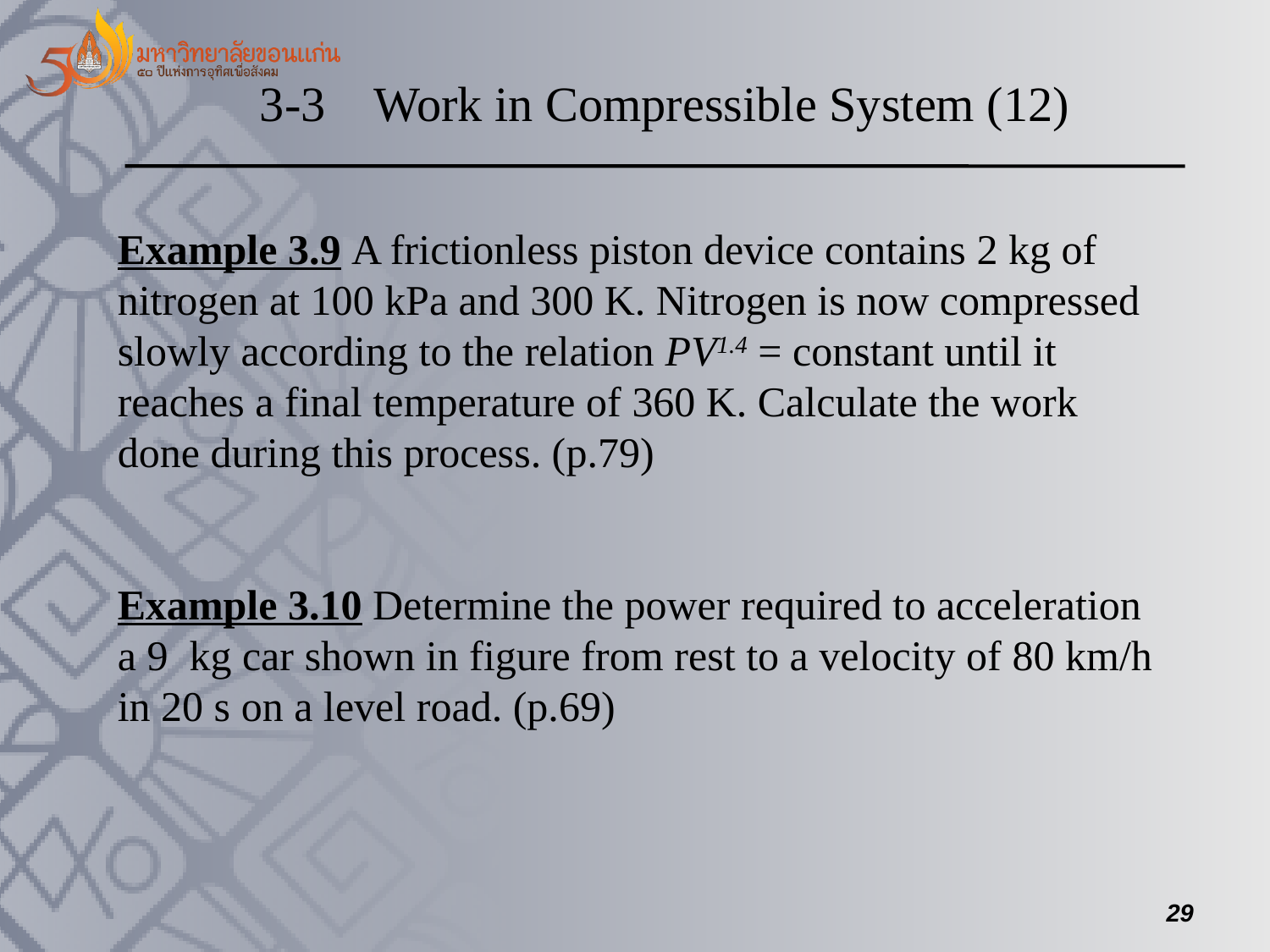

3-3    Work in Compressible System (12)

Example 3.9 A frictionless piston device contains 2 kg of nitrogen at 100 kPa and 300 K. Nitrogen is now compressed slowly according to the relation PV1.4 = constant until it reaches a final temperature of 360 K. Calculate the work done during this process. (p.79)

Example 3.10 Determine the power required to acceleration
a 9  kg car shown in figure from rest to a velocity of 80 km/h
in 20 s on a level road. (p.69)
29